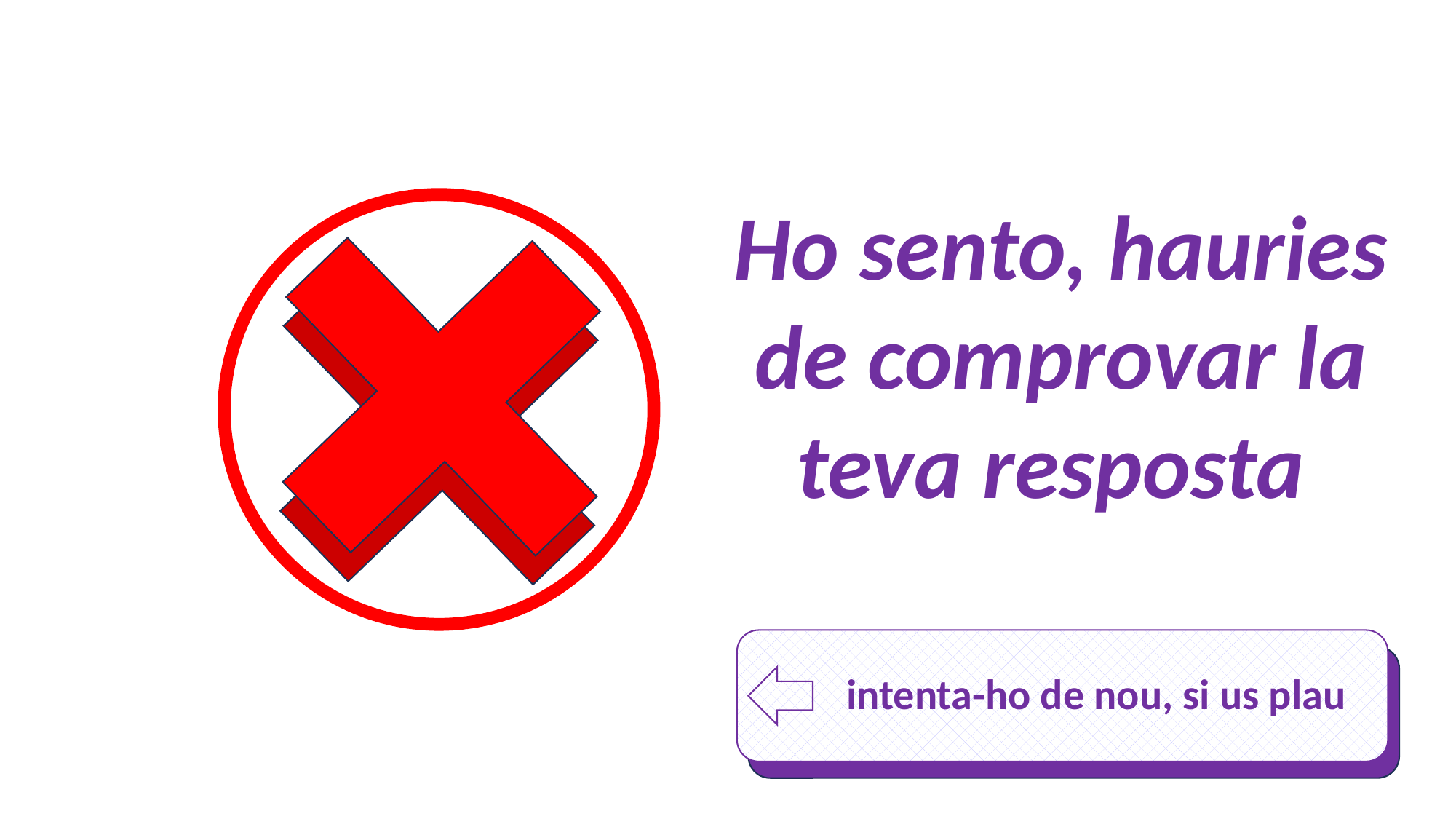

Ho sento, hauries
de comprovar la teva resposta

        intenta-ho de nou, si us plau